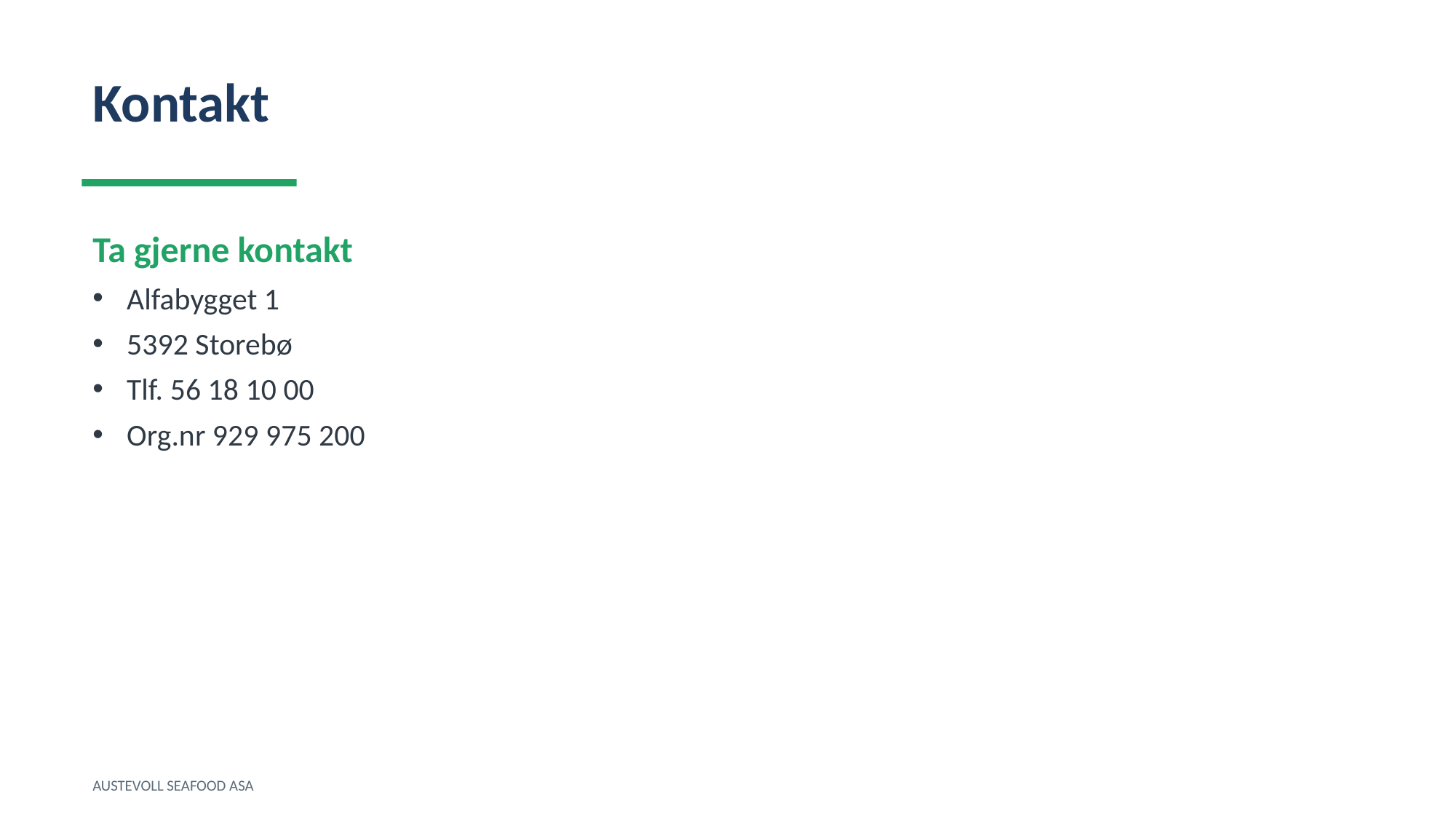

Kontakt

Ta gjerne kontakt
Alfabygget 1
5392 Storebø
Tlf. 56 18 10 00
Org.nr 929 975 200
AUSTEVOLL SEAFOOD ASA